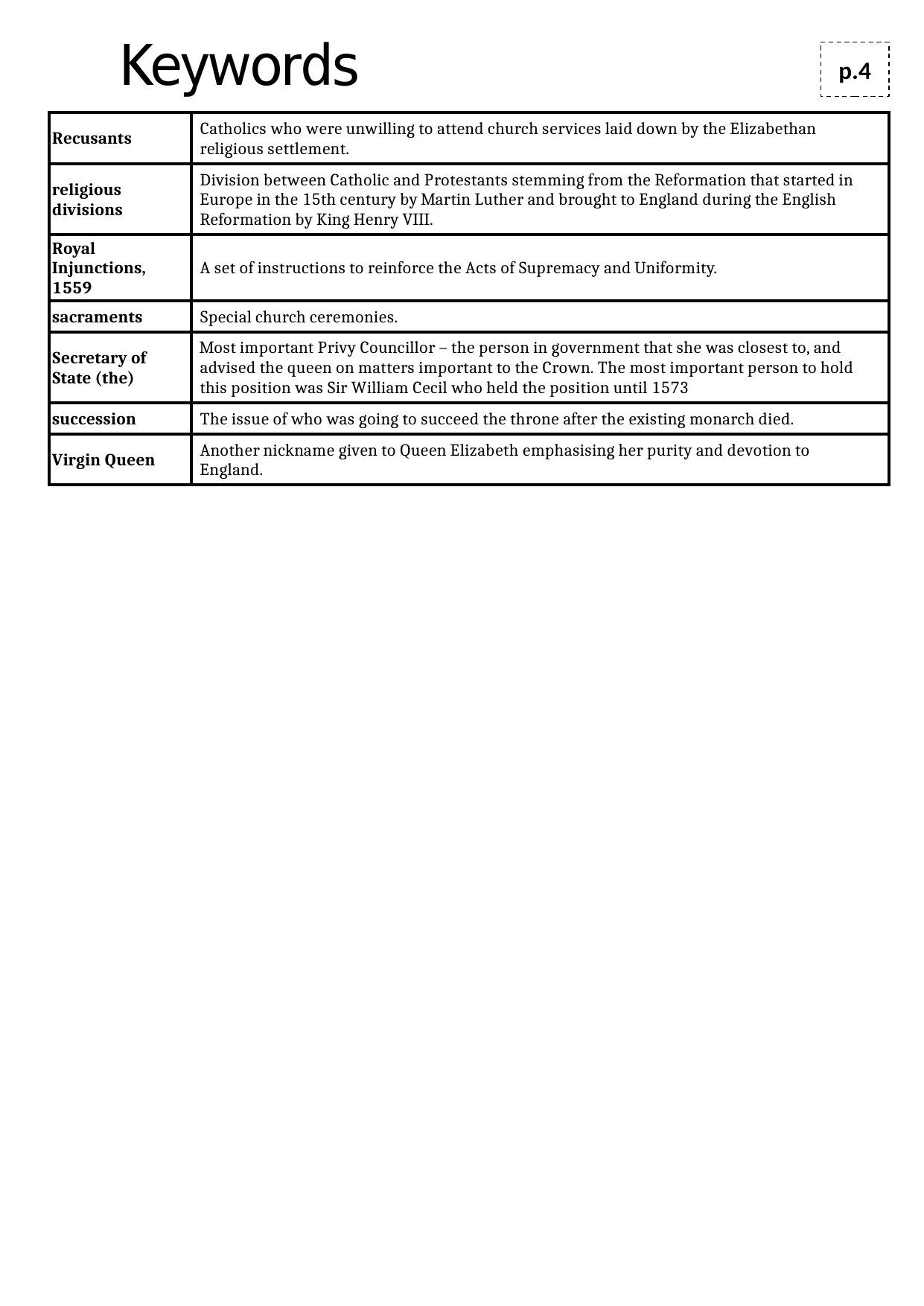

Keywords
p.4
| Recusants | Catholics who were unwilling to attend church services laid down by the Elizabethan religious settlement. |
| --- | --- |
| religious divisions | Division between Catholic and Protestants stemming from the Reformation that started in Europe in the 15th century by Martin Luther and brought to England during the English Reformation by King Henry VIII. |
| Royal Injunctions, 1559 | A set of instructions to reinforce the Acts of Supremacy and Uniformity. |
| sacraments | Special church ceremonies. |
| Secretary of State (the) | Most important Privy Councillor – the person in government that she was closest to, and advised the queen on matters important to the Crown. The most important person to hold this position was Sir William Cecil who held the position until 1573 |
| succession | The issue of who was going to succeed the throne after the existing monarch died. |
| Virgin Queen | Another nickname given to Queen Elizabeth emphasising her purity and devotion to England. |